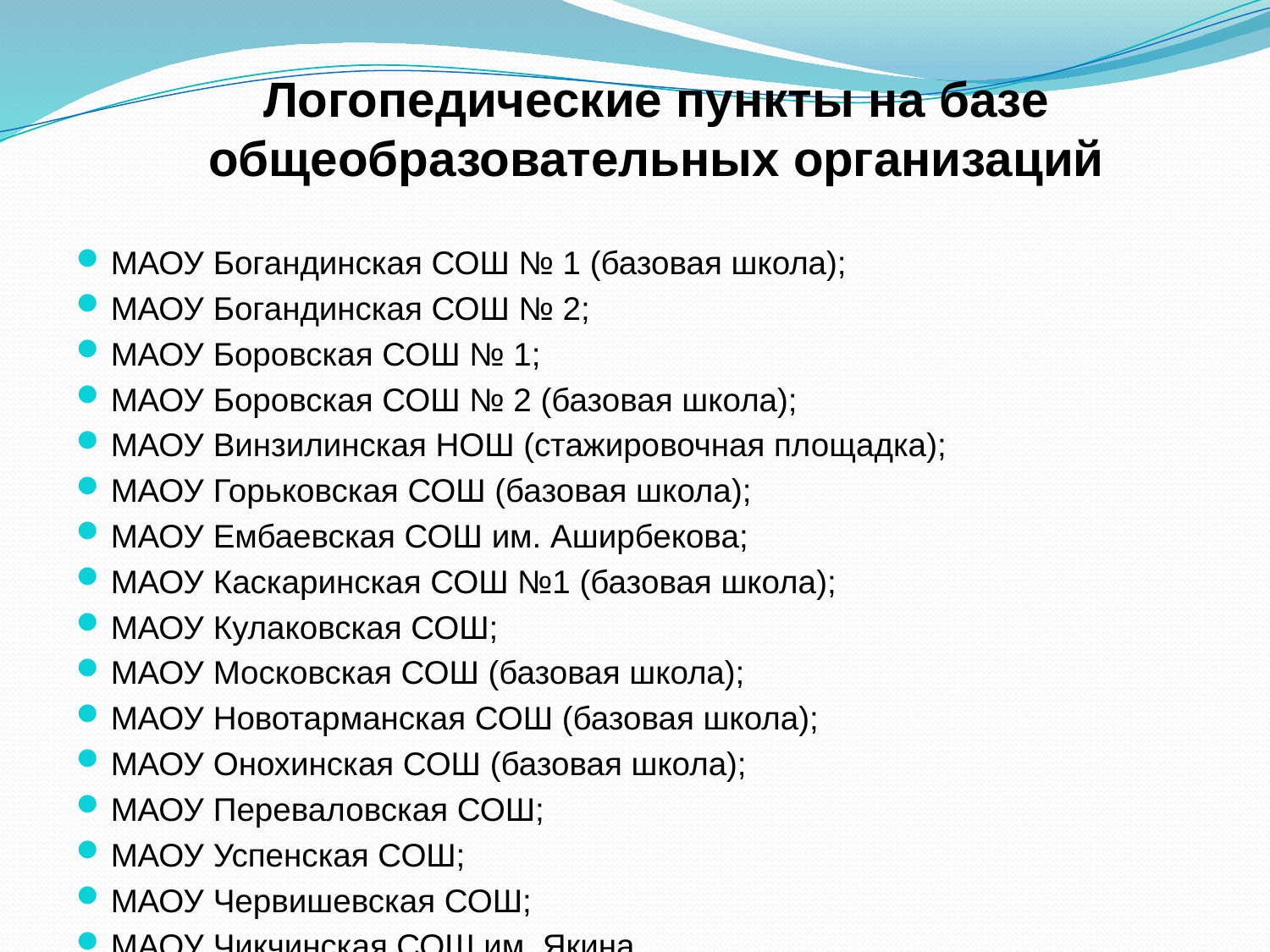

# Логопедические пункты на базе общеобразовательных организаций
МАОУ Богандинская СОШ № 1 (базовая школа);
МАОУ Богандинская СОШ № 2;
МАОУ Боровская СОШ № 1;
МАОУ Боровская СОШ № 2 (базовая школа);
МАОУ Винзилинская НОШ (стажировочная площадка);
МАОУ Горьковская СОШ (базовая школа);
МАОУ Ембаевская СОШ им. Аширбекова;
МАОУ Каскаринская СОШ №1 (базовая школа);
МАОУ Кулаковская СОШ;
МАОУ Московская СОШ (базовая школа);
МАОУ Новотарманская СОШ (базовая школа);
МАОУ Онохинская СОШ (базовая школа);
МАОУ Переваловская СОШ;
МАОУ Успенская СОШ;
МАОУ Червишевская СОШ;
МАОУ Чикчинская СОШ им. Якина.